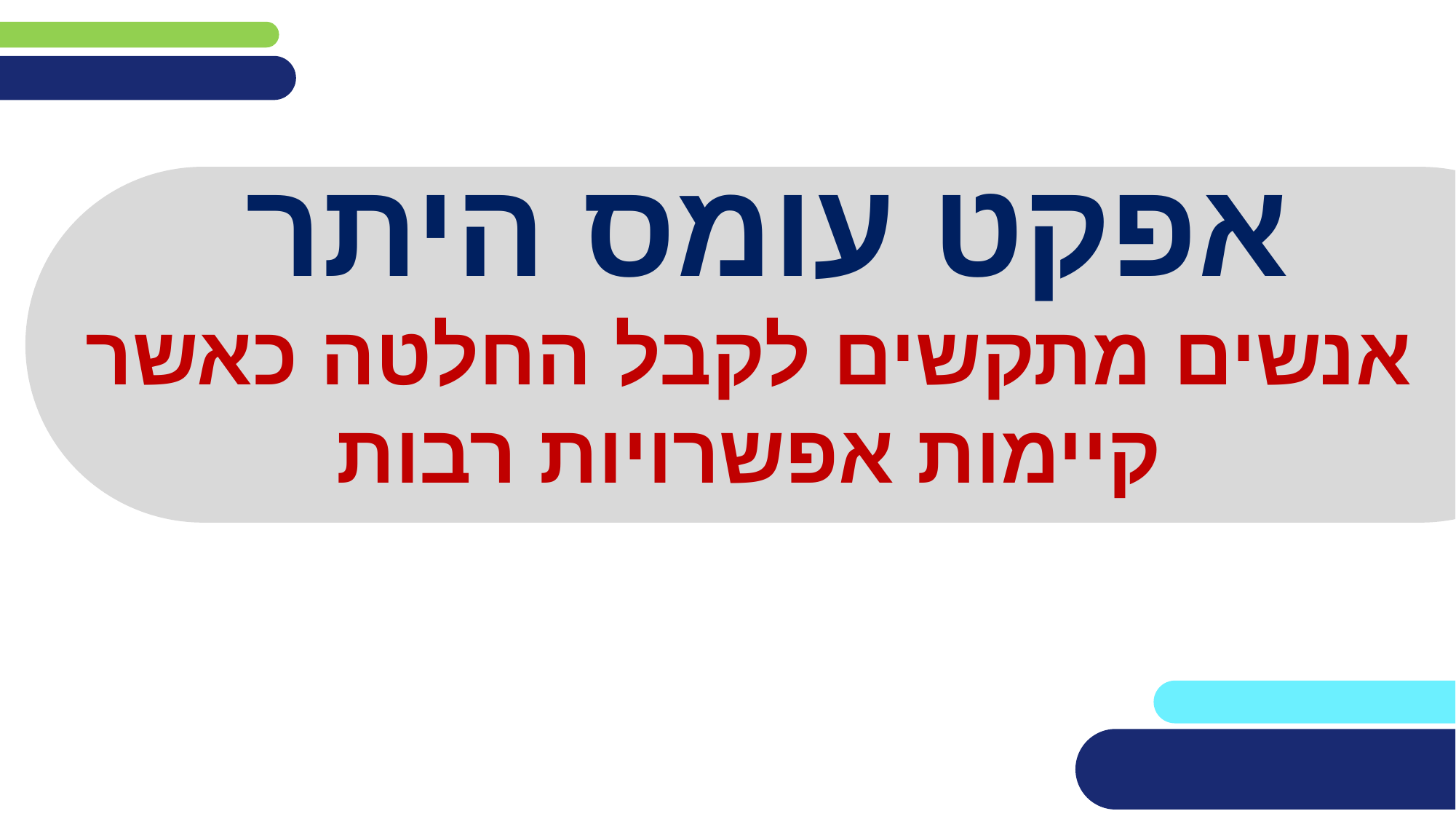

# אפקט עומס היתר אנשים מתקשים לקבל החלטה כאשר קיימות אפשרויות רבות